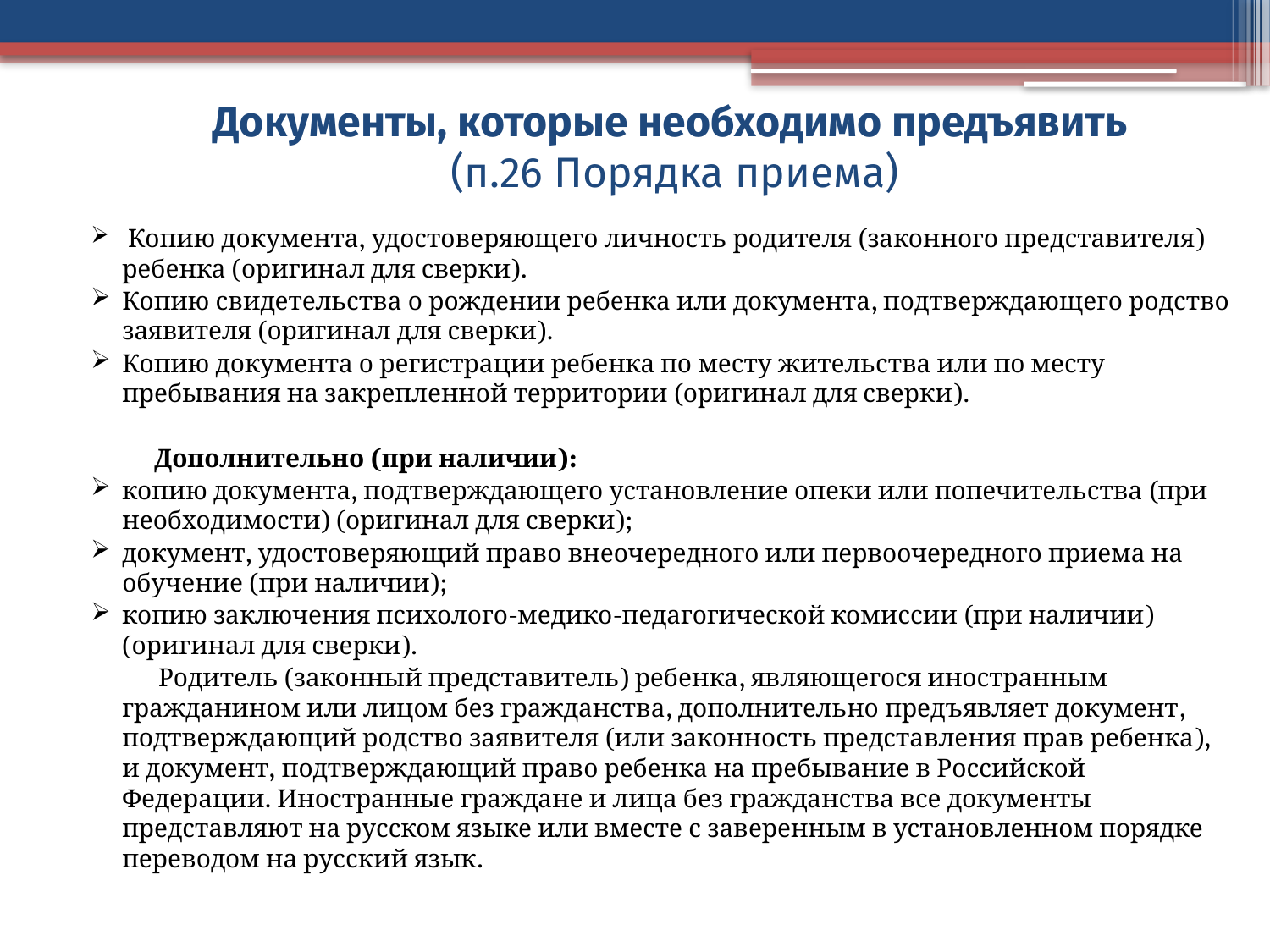

# Документы, которые необходимо предъявить (п.26 Порядка приема)
 Копию документа, удостоверяющего личность родителя (законного представителя) ребенка (оригинал для сверки).
Копию свидетельства о рождении ребенка или документа, подтверждающего родство заявителя (оригинал для сверки).
Копию документа о регистрации ребенка по месту жительства или по месту пребывания на закрепленной территории (оригинал для сверки).

          Дополнительно (при наличии):
копию документа, подтверждающего установление опеки или попечительства (при необходимости) (оригинал для сверки);
документ, удостоверяющий право внеочередного или первоочередного приема на обучение (при наличии);
копию заключения психолого-медико-педагогической комиссии (при наличии) (оригинал для сверки).
           Родитель (законный представитель) ребенка, являющегося иностранным гражданином или лицом без гражданства, дополнительно предъявляет документ, подтверждающий родство заявителя (или законность представления прав ребенка), и документ, подтверждающий право ребенка на пребывание в Российской Федерации. Иностранные граждане и лица без гражданства все документы представляют на русском языке или вместе с заверенным в установленном порядке переводом на русский язык.